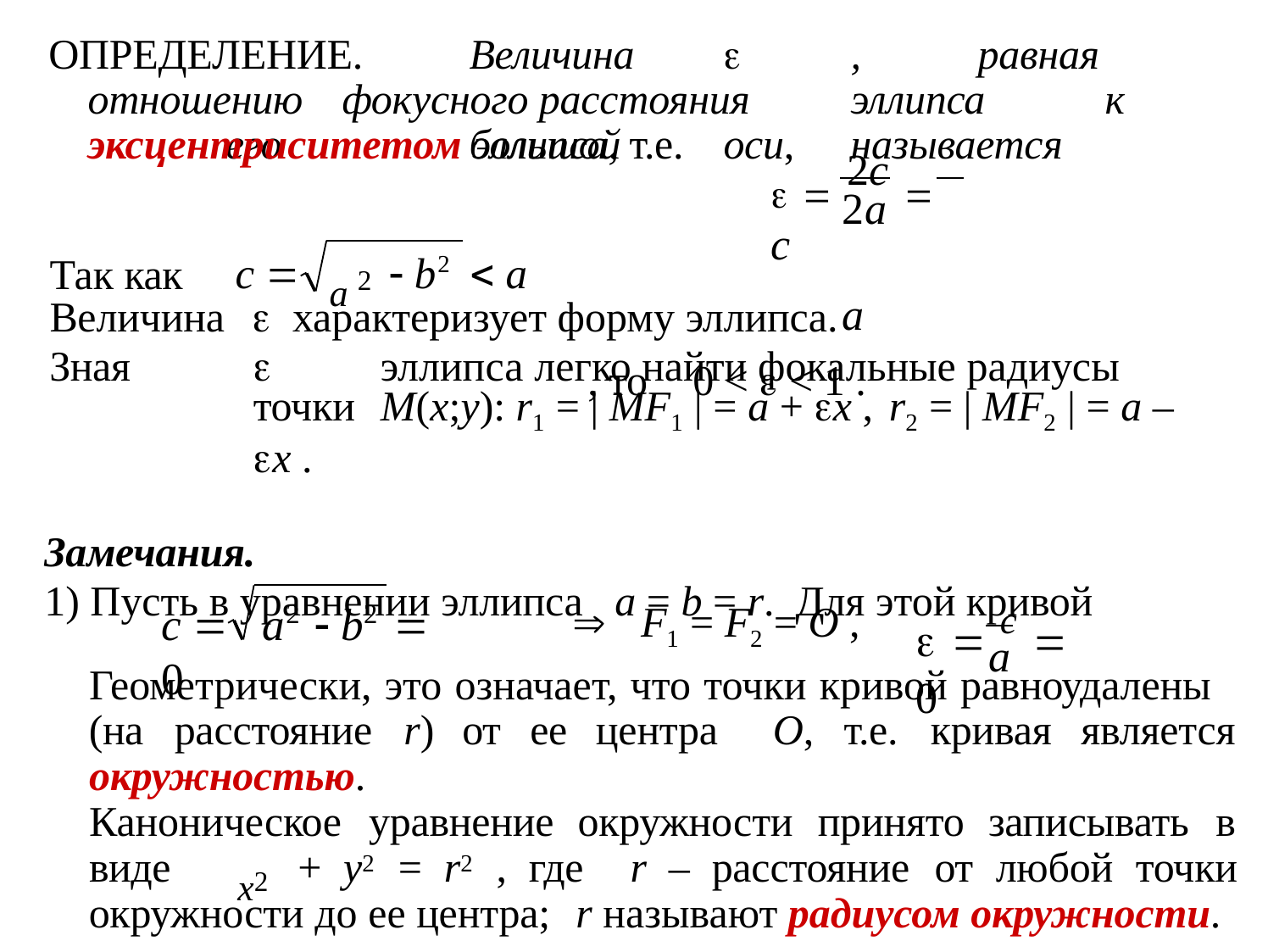

ОПРЕДЕЛЕНИЕ.	Величина	ε	,	равная	отношению	фокусного расстояния	эллипса	к	 его		большой	оси,	называется
ε = 2c = c
эксцентриситетом эллипса, т.е.
2a	a
, то	0 < ε < 1 .

a 2

c =	− b2  < a
Так как
Величина	ε	характеризует форму эллипса.
Зная	ε	эллипса легко найти фокальные радиусы точки	M(x;y): r1 = | MF1 | = a + εx ,	r2 = | MF2 | = a – εx .
Замечания.
1) Пусть в уравнении эллипса	a = b = r.	Для этой кривой

ε = c = 0
c =	a2 − b2  = 0
⇒	F1 = F2 = O ,
a

Геометрически, это означает, что точки кривой равноудалены
(на	расстояние	r)	от	ее	центра
O,	т.е.	кривая	является
окружностью.
Каноническое	уравнение	окружности	принято	записывать	в
x2
виде	+	y2	=	r2	,	где	r	–	расстояние	от	любой	точки
окружности до ее центра;	r называют радиусом окружности.